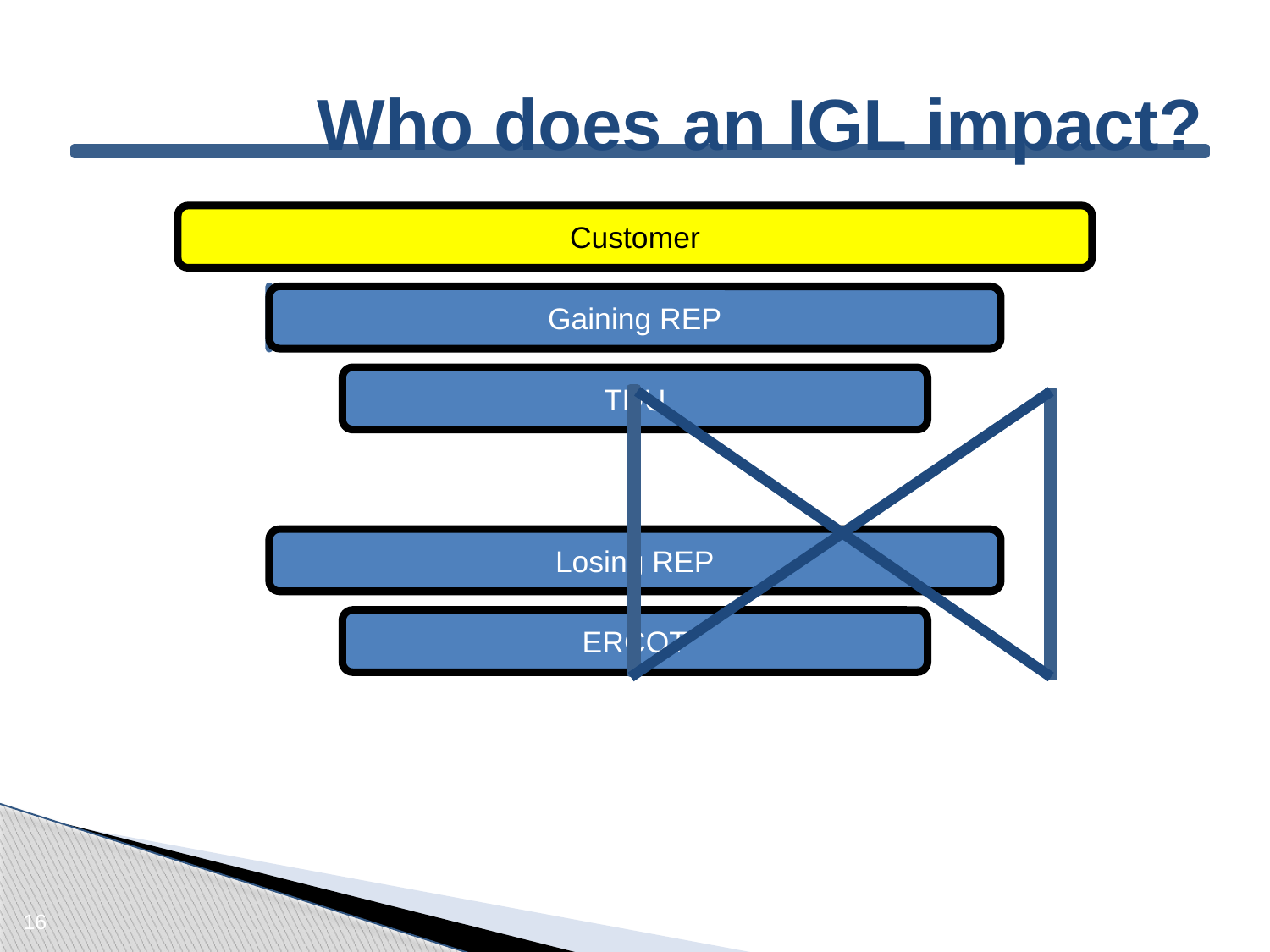

# Who does an IGL impact?
Customer
Gaining REP
TDU
Losing REP
ERCOT

16